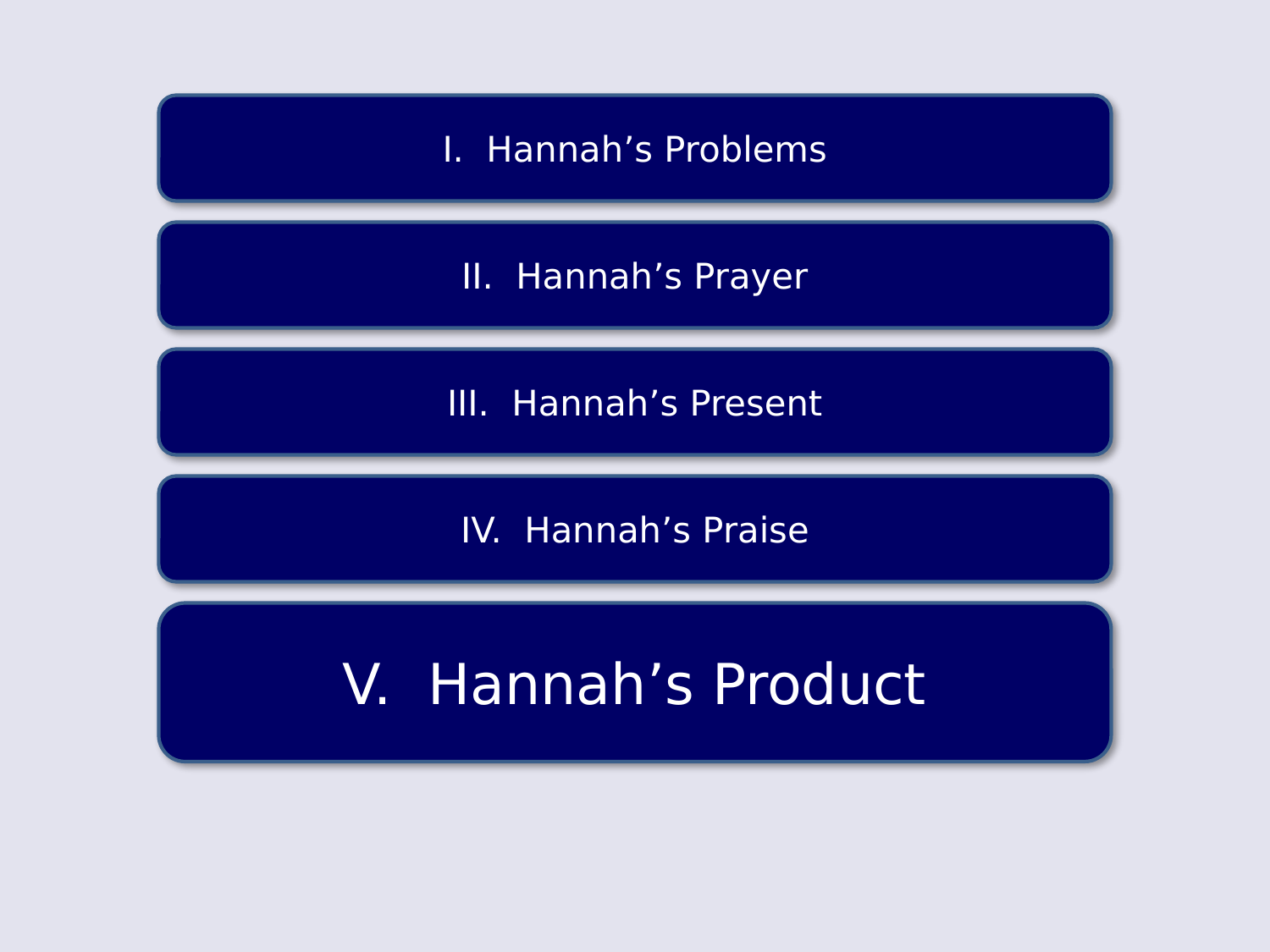

I.  Hannah’s Problems
II.  Hannah’s Prayer
III.  Hannah’s Present
IV.  Hannah’s Praise
V.  Hannah’s Product